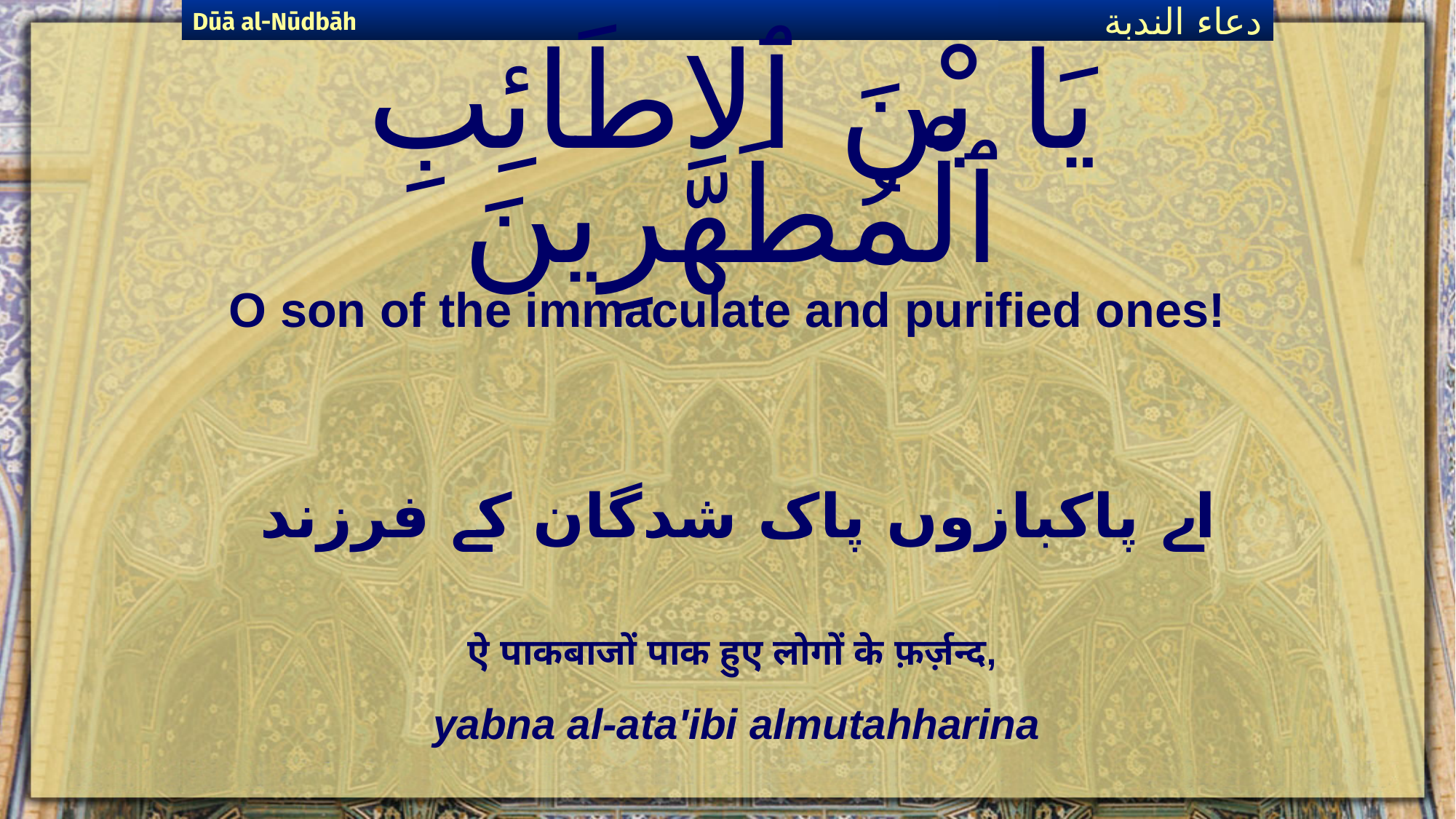

Dūā al-Nūdbāh
دعاء الندبة
# يَا بْنَ ٱلاطَائِبِ ٱلْمُطَهَّرِينَ
O son of the immaculate and purified ones!
اے پاکبازوں پاک شدگان کے فرزند
ऐ पाकबाजों पाक हुए लोगों के फ़र्ज़न्द,
yabna al-ata'ibi almutahharina